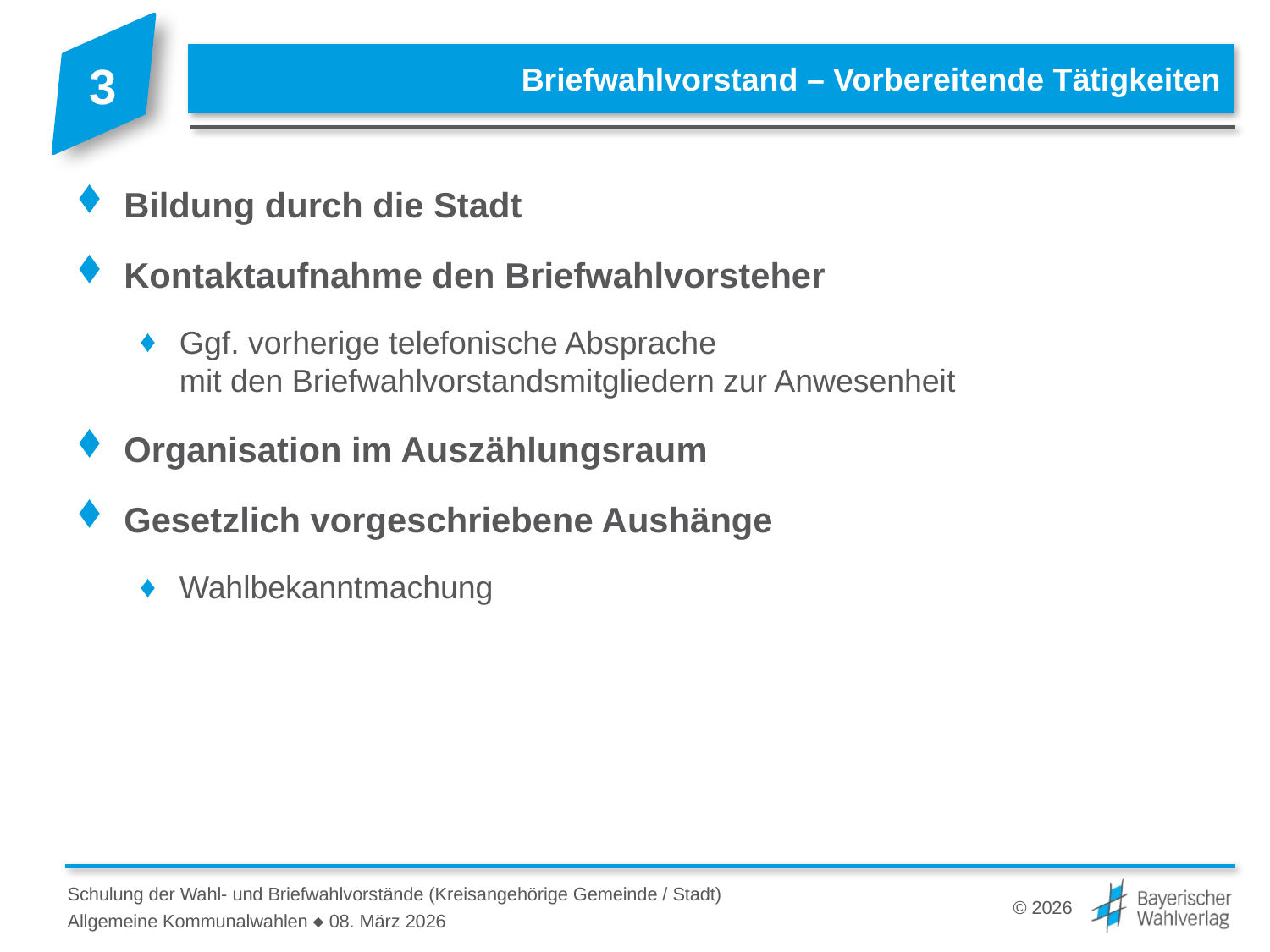

# Briefwahlvorstand – Vorbereitende Tätigkeiten
Bildung durch die Stadt
Kontaktaufnahme den Briefwahlvorsteher
Ggf. vorherige telefonische Absprache
mit den Briefwahlvorstandsmitgliedern zur Anwesenheit
Organisation im Auszählungsraum
Gesetzlich vorgeschriebene Aushänge
Wahlbekanntmachung